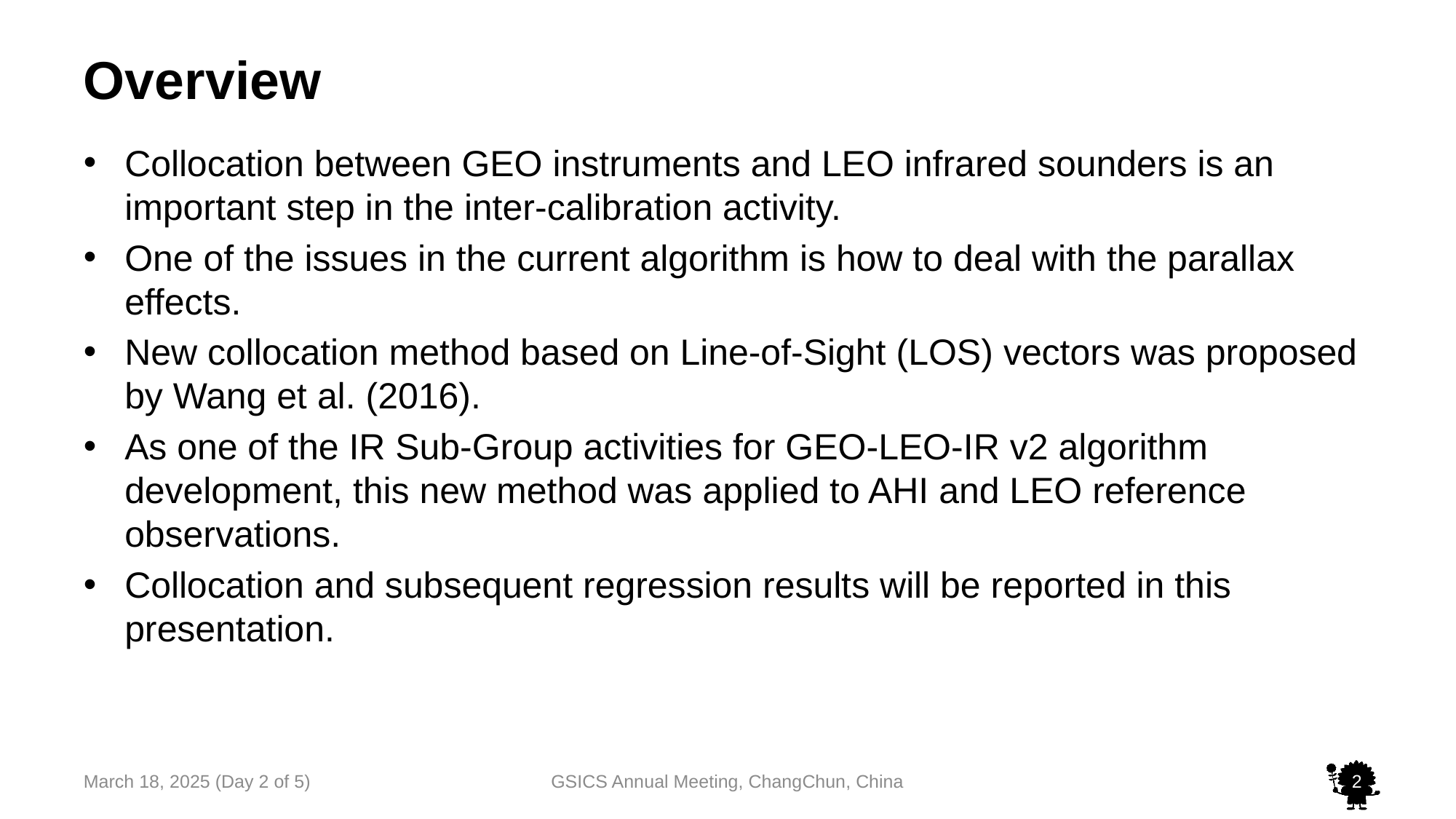

# Overview
Collocation between GEO instruments and LEO infrared sounders is an important step in the inter-calibration activity.
One of the issues in the current algorithm is how to deal with the parallax effects.
New collocation method based on Line-of-Sight (LOS) vectors was proposed by Wang et al. (2016).
As one of the IR Sub-Group activities for GEO-LEO-IR v2 algorithm development, this new method was applied to AHI and LEO reference observations.
Collocation and subsequent regression results will be reported in this presentation.
March 18, 2025 (Day 2 of 5)
GSICS Annual Meeting, ChangChun, China
2